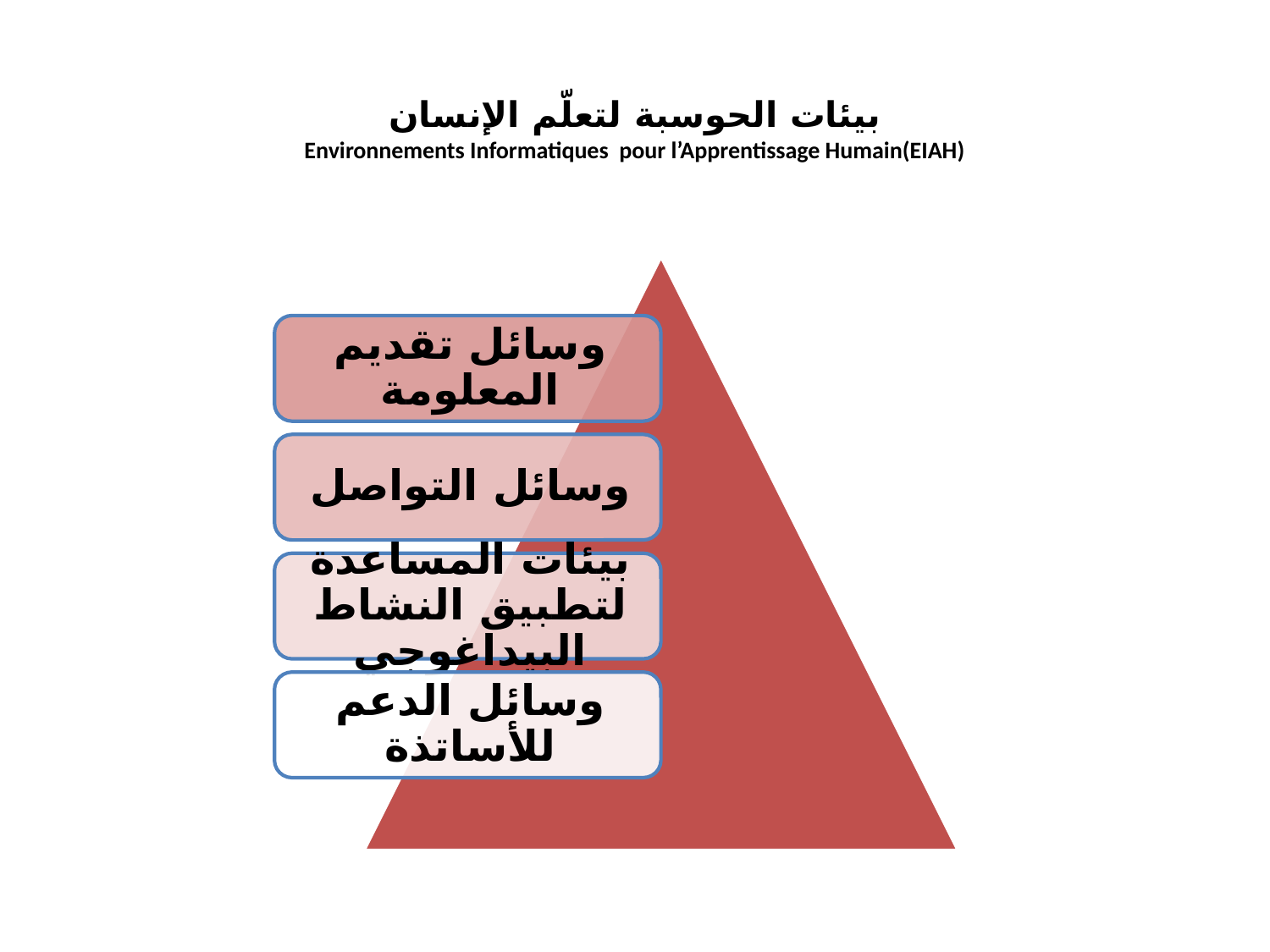

# بيئات الحوسبة لتعلّم الإنسان Environnements Informatiques  pour l’Apprentissage Humain(EIAH)
وسائل تقديم المعلومة
وسائل التواصل
بيئات المساعدة لتطبيق النشاط البيداغوجي
وسائل الدعم للأساتذة